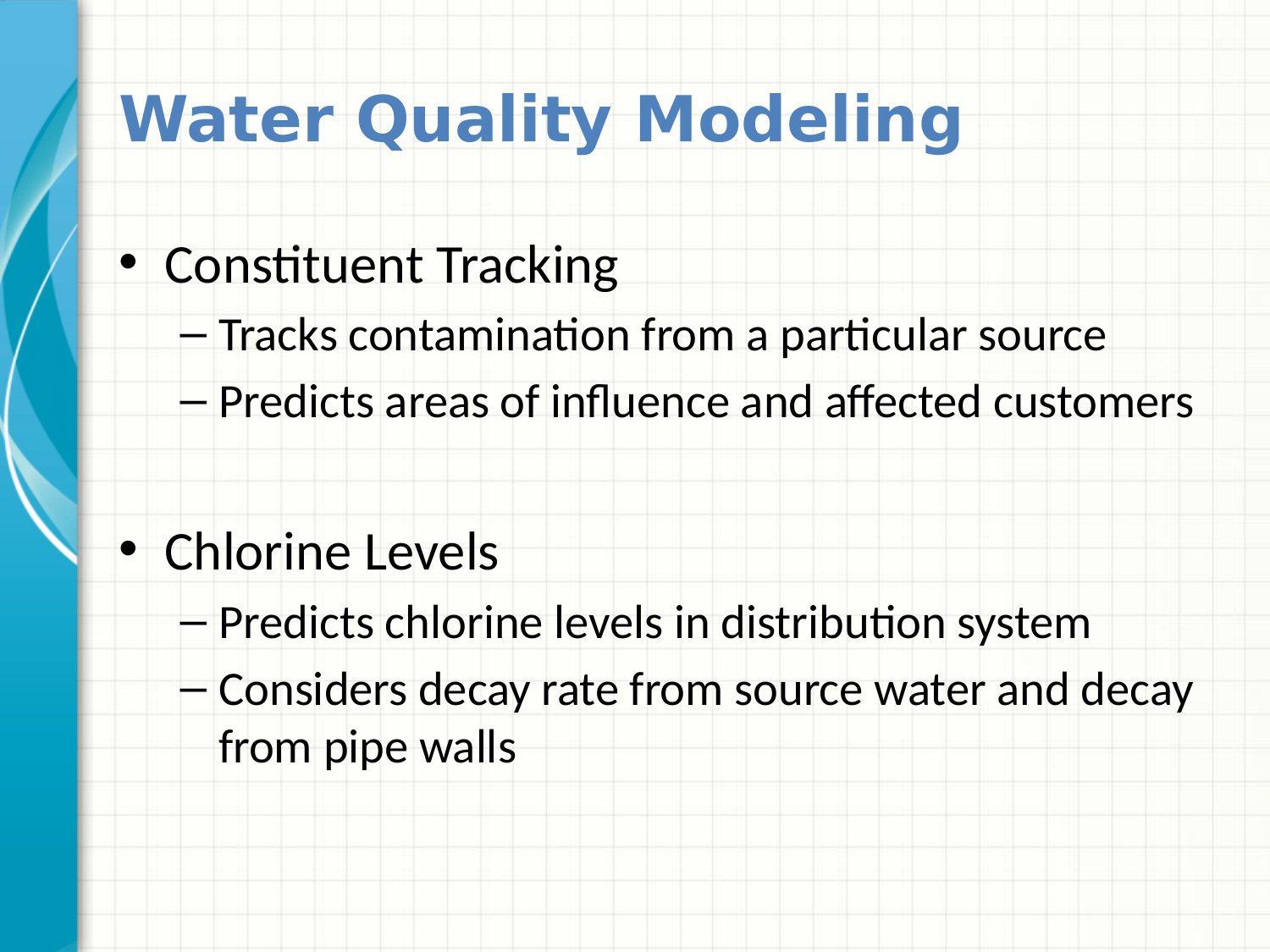

# Water Quality Modeling
Constituent Tracking
Tracks contamination from a particular source
Predicts areas of influence and affected customers

Chlorine Levels
Predicts chlorine levels in distribution system
Considers decay rate from source water and decay from pipe walls